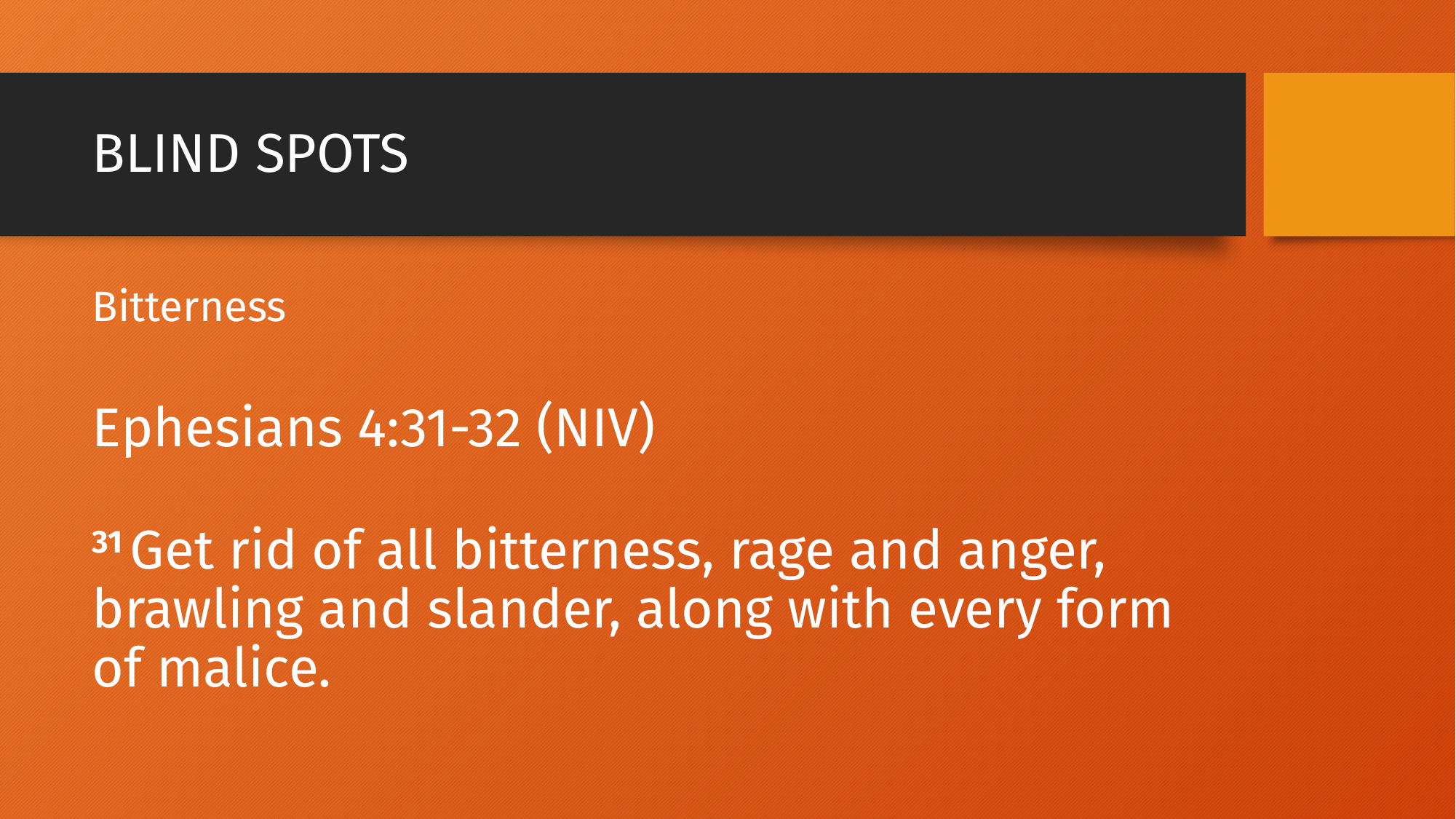

# BLIND SPOTS
Bitterness

Ephesians 4:31-32 (NIV)

31 Get rid of all bitterness, rage and anger, brawling and slander, along with every form of malice.